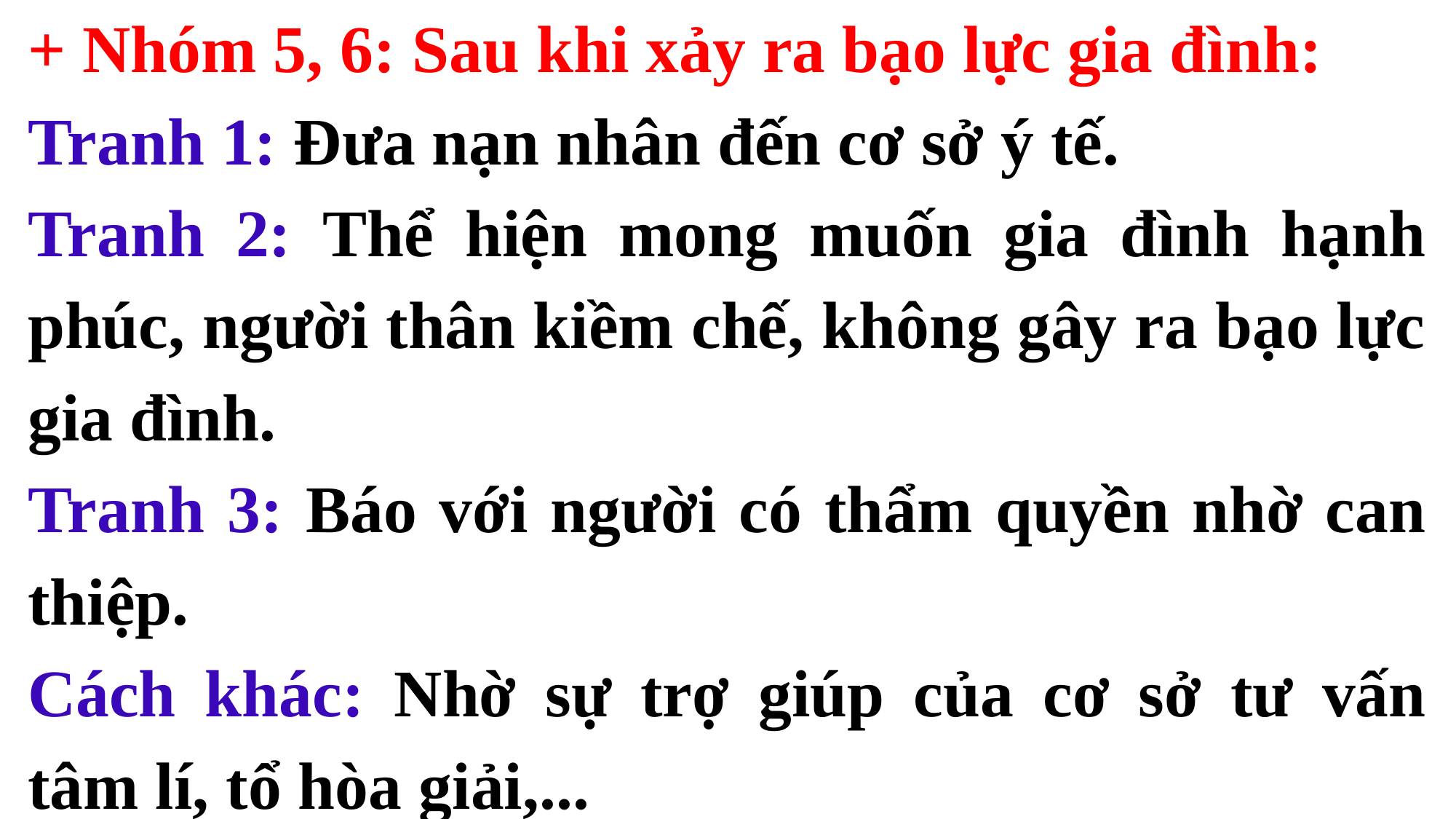

+ Nhóm 5, 6: Sau khi xảy ra bạo lực gia đình:
Tranh 1: Đưa nạn nhân đến cơ sở ý tế.
Tranh 2: Thể hiện mong muốn gia đình hạnh phúc, người thân kiềm chế, không gây ra bạo lực gia đình.
Tranh 3: Báo với người có thẩm quyền nhờ can thiệp.
Cách khác: Nhờ sự trợ giúp của cơ sở tư vấn tâm lí, tổ hòa giải,...